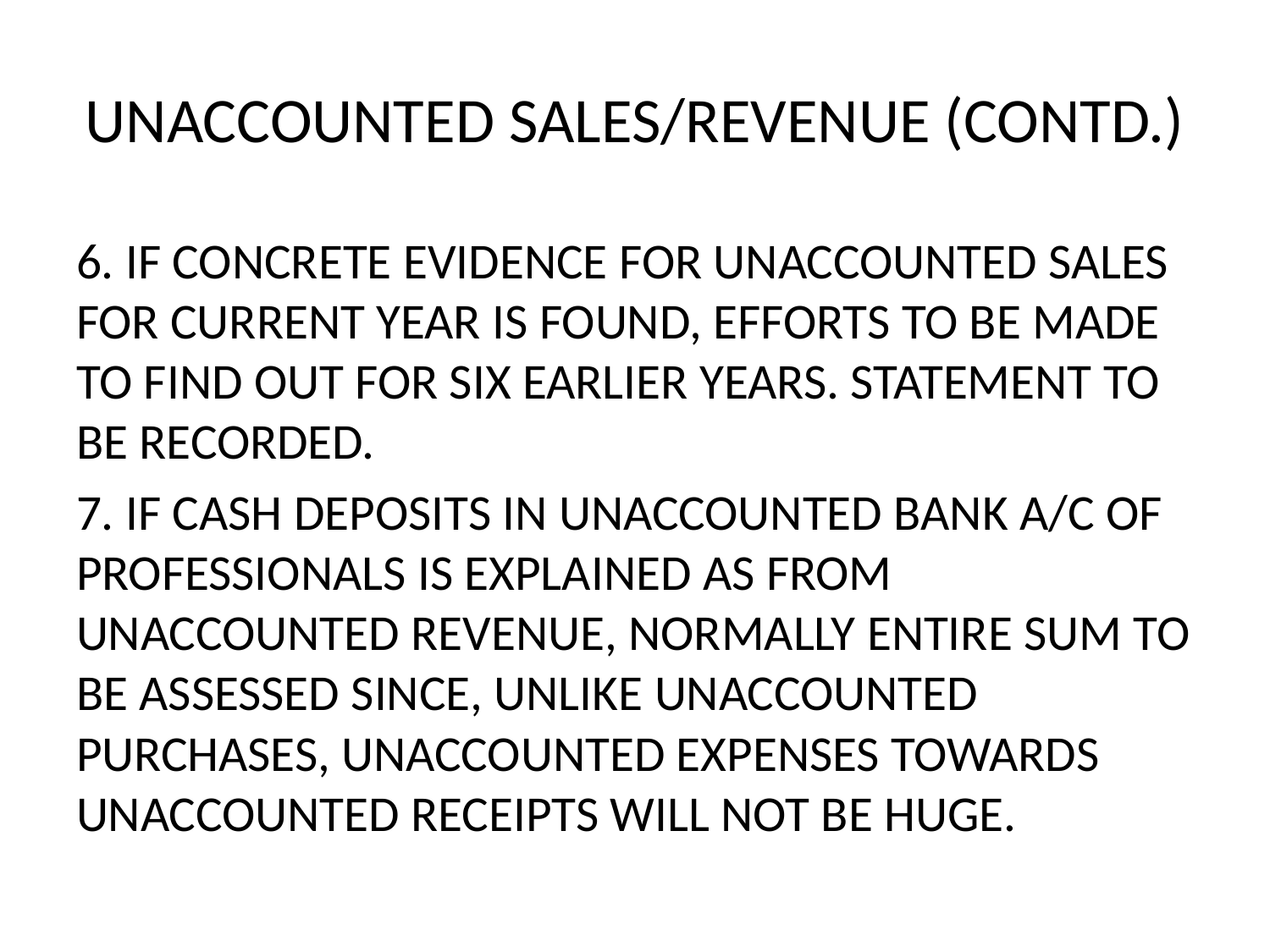

# UNACCOUNTED SALES/REVENUE (CONTD.)
6. IF CONCRETE EVIDENCE FOR UNACCOUNTED SALES FOR CURRENT YEAR IS FOUND, EFFORTS TO BE MADE TO FIND OUT FOR SIX EARLIER YEARS. STATEMENT TO BE RECORDED.
7. IF CASH DEPOSITS IN UNACCOUNTED BANK A/C OF PROFESSIONALS IS EXPLAINED AS FROM UNACCOUNTED REVENUE, NORMALLY ENTIRE SUM TO BE ASSESSED SINCE, UNLIKE UNACCOUNTED PURCHASES, UNACCOUNTED EXPENSES TOWARDS UNACCOUNTED RECEIPTS WILL NOT BE HUGE.